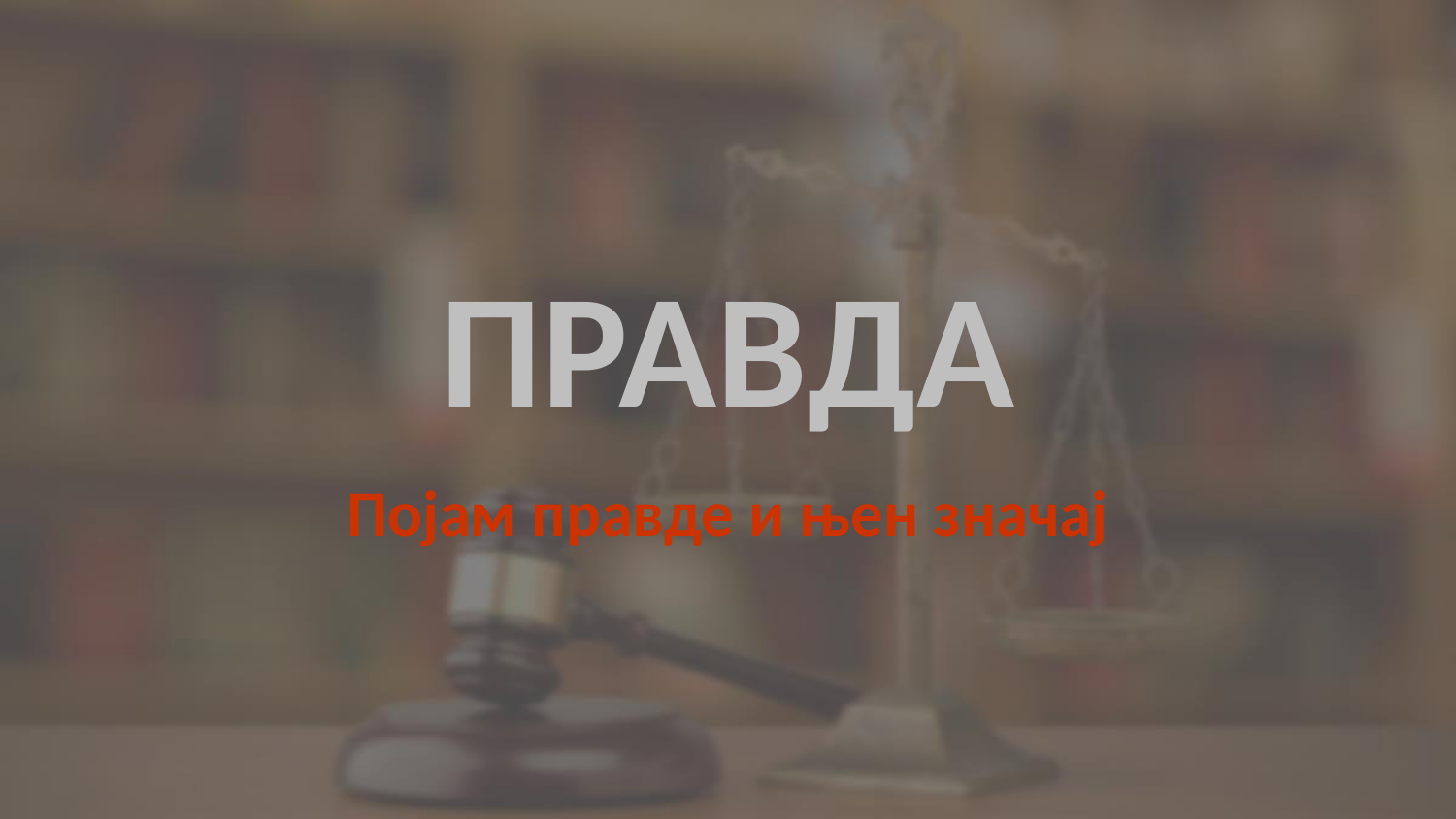

# ПРАВДА
Појам правде и њен значај